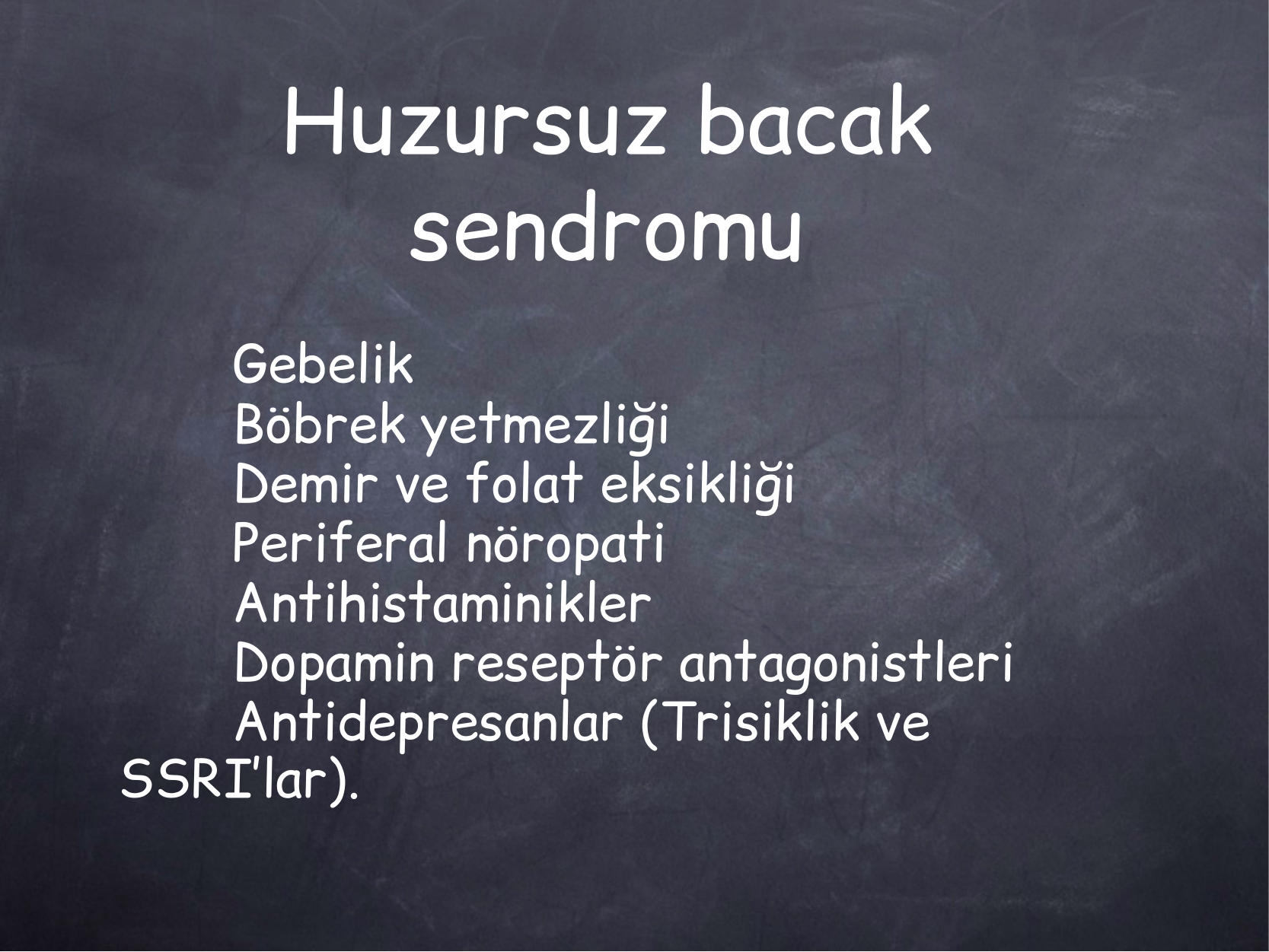

# Huzursuz bacak sendromu
	Gebelik
	Böbrek yetmezliği
	Demir ve folat eksikliği
	Periferal nöropati
	Antihistaminikler
	Dopamin reseptör antagonistleri
	Antidepresanlar (Trisiklik ve SSRI’lar).